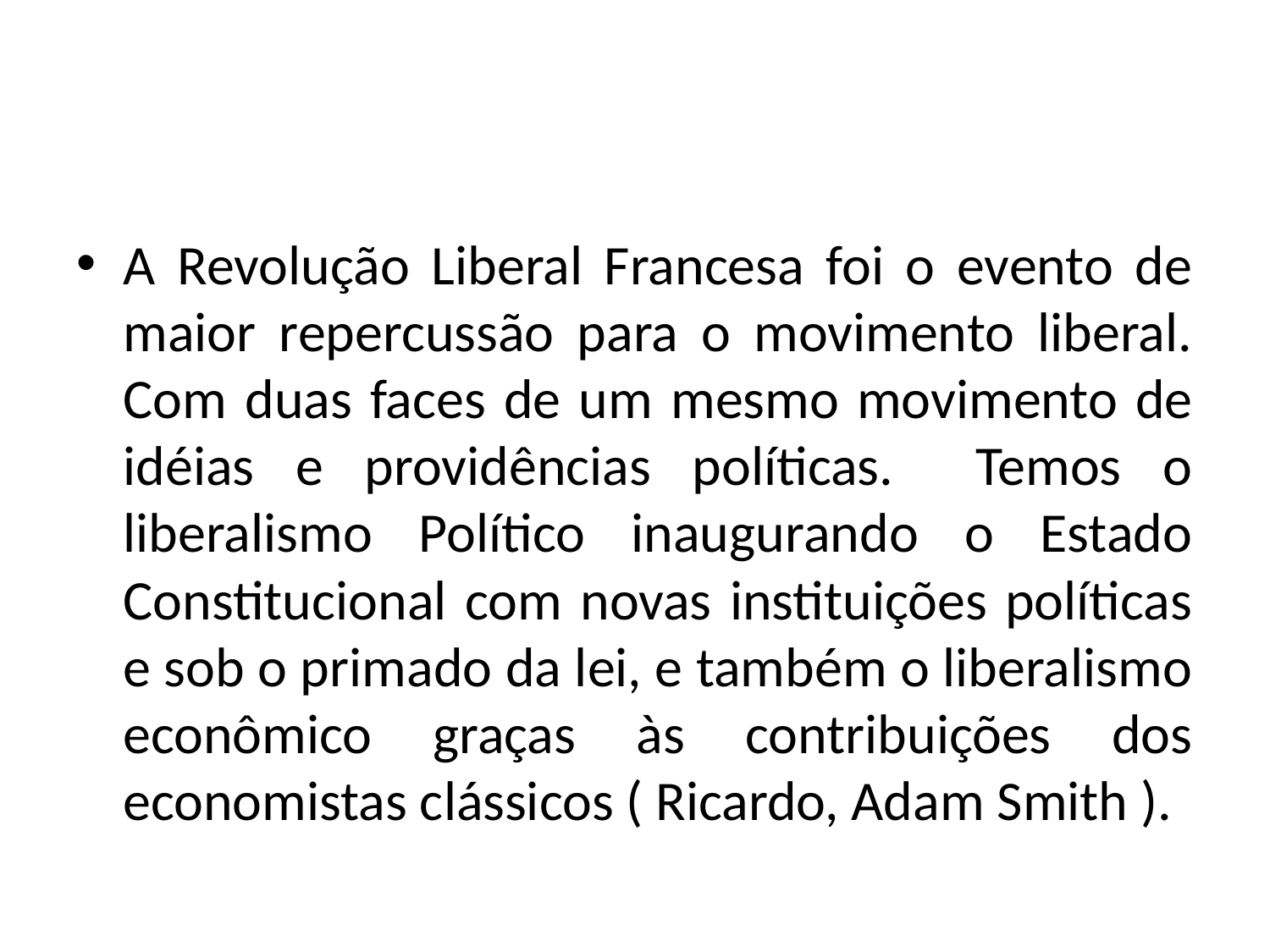

#
A Revolução Liberal Francesa foi o evento de maior repercussão para o movimento liberal. Com duas faces de um mesmo movimento de idéias e providências políticas.  Temos o liberalismo Político inaugurando o Estado Constitucional com novas instituições políticas e sob o primado da lei, e também o liberalismo econômico graças às contribuições dos economistas clássicos ( Ricardo, Adam Smith ).